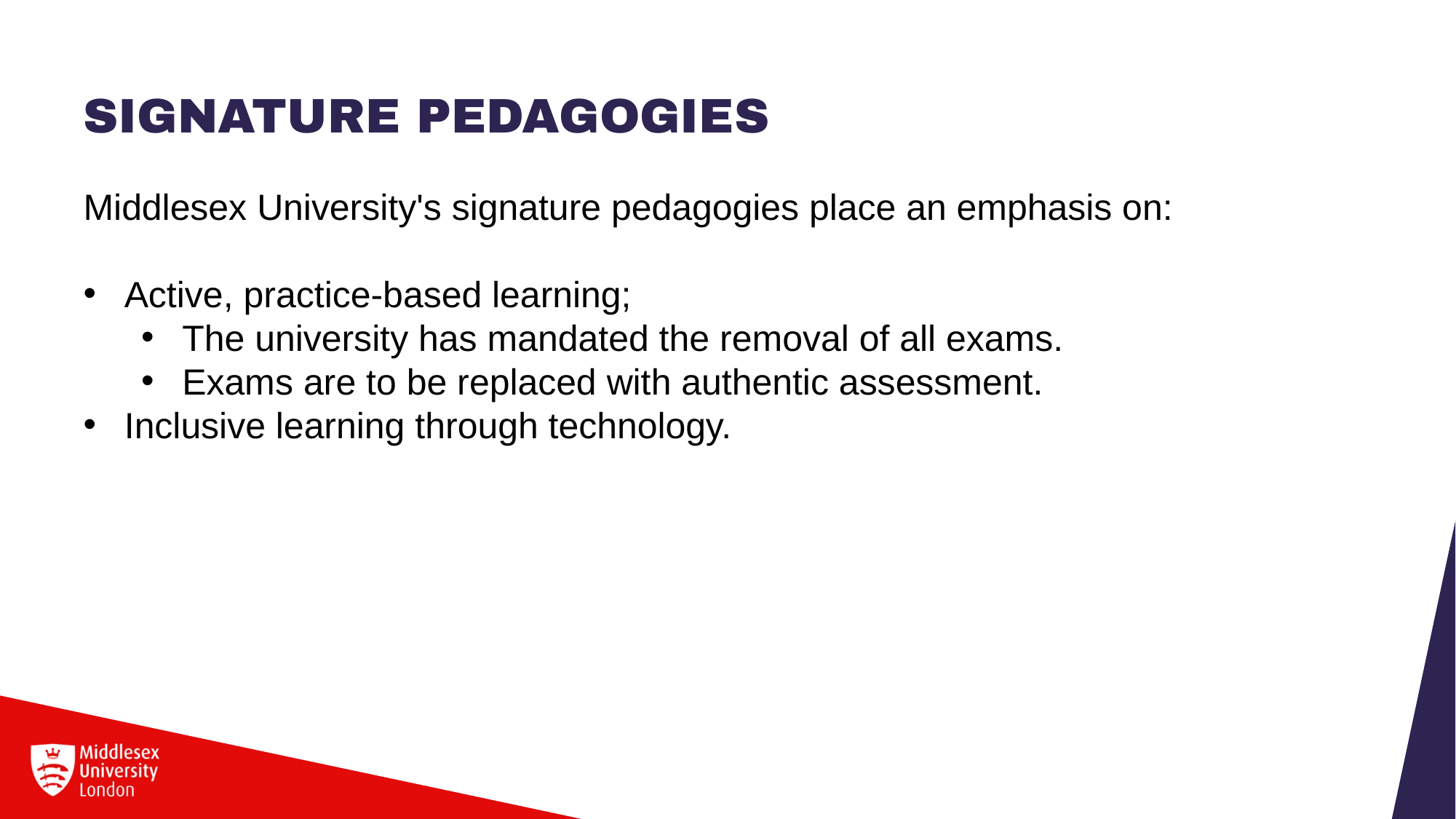

# Signature pedagogies
Middlesex University's signature pedagogies place an emphasis on:

Active, practice-based learning;
The university has mandated the removal of all exams.
Exams are to be replaced with authentic assessment.
Inclusive learning through technology.